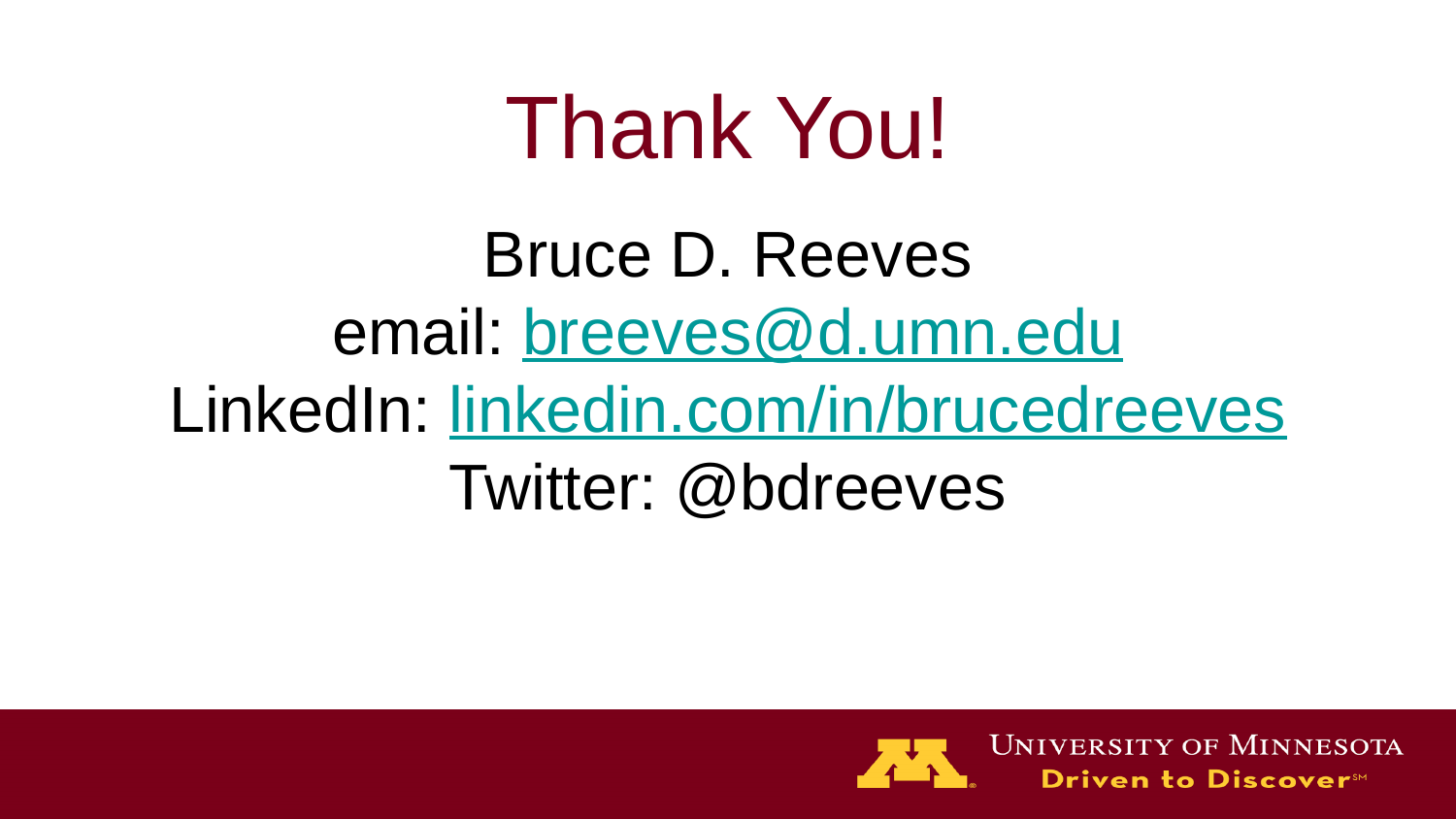

# Thank You!
Bruce D. Reeves
email: breeves@d.umn.edu
LinkedIn: linkedin.com/in/brucedreeves
Twitter: @bdreeves